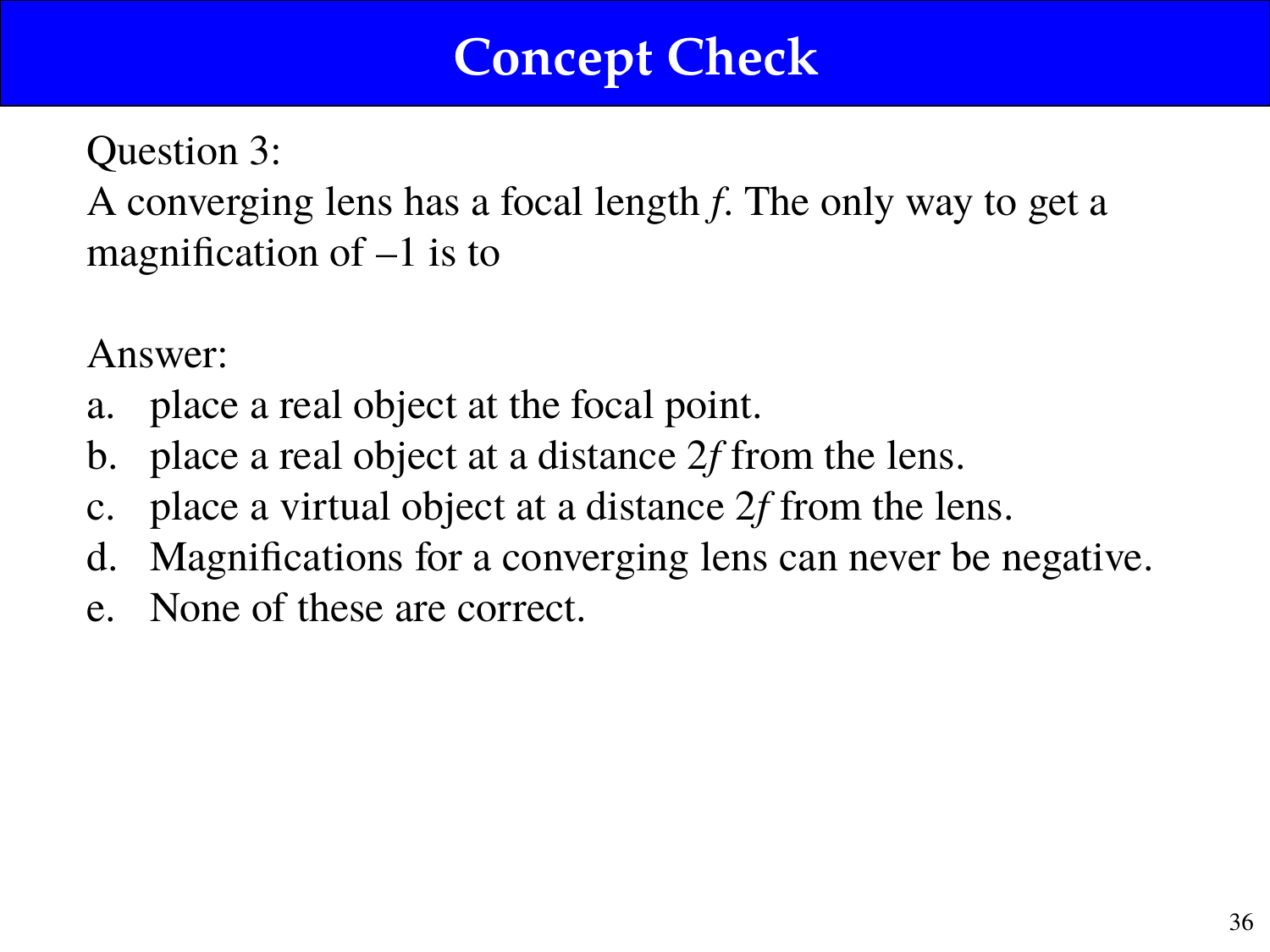

Concept Check
Question 3:
A converging lens has a focal length f. The only way to get a magnification of –1 is to

Answer:
place a real object at the focal point.
place a real object at a distance 2f from the lens.
place a virtual object at a distance 2f from the lens.
Magnifications for a converging lens can never be negative.
None of these are correct.
36